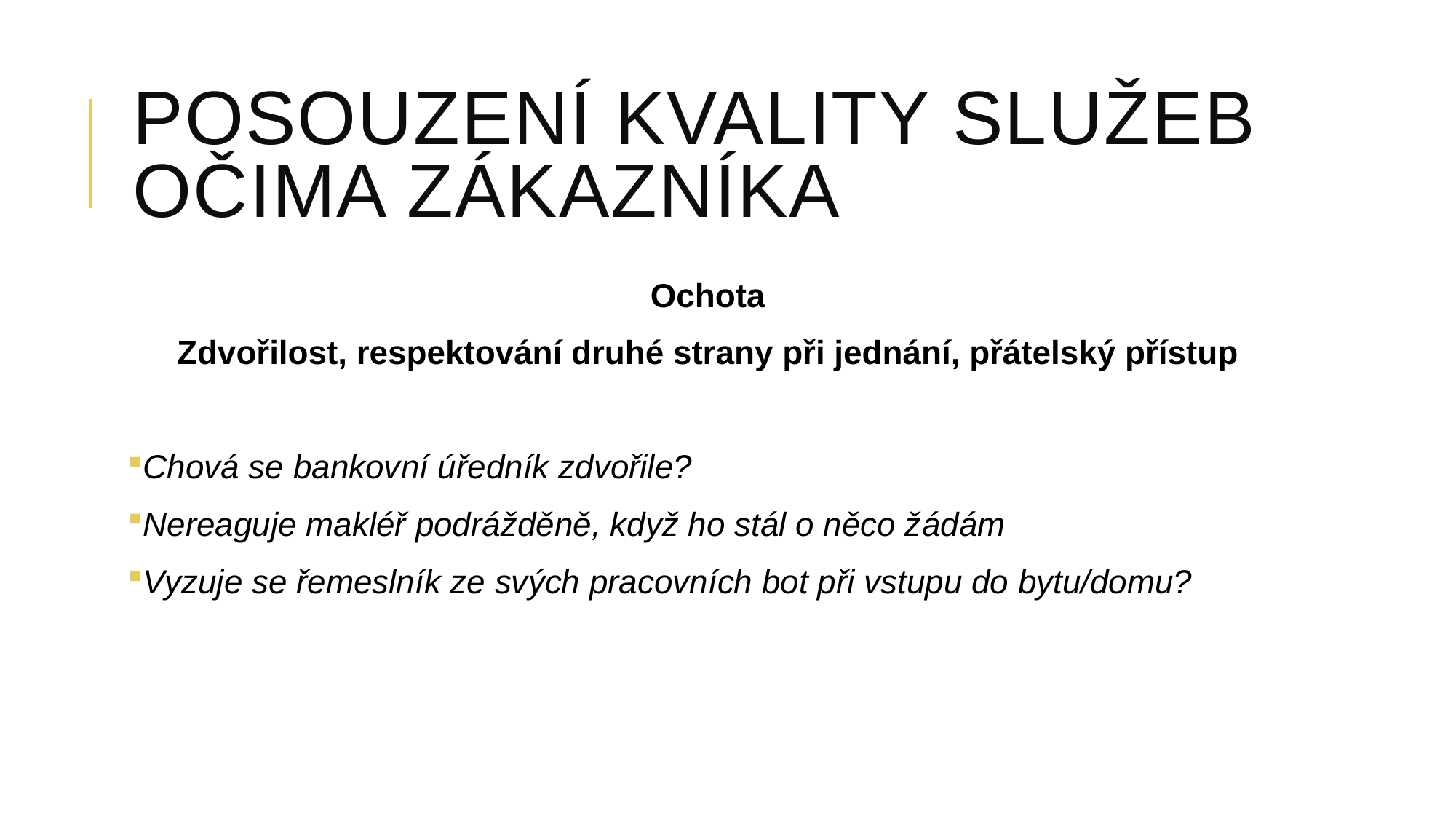

# Posouzení kvality služeb očima zákazníka
Ochota
Zdvořilost, respektování druhé strany při jednání, přátelský přístup

Chová se bankovní úředník zdvořile?
Nereaguje makléř podrážděně, když ho stál o něco žádám
Vyzuje se řemeslník ze svých pracovních bot při vstupu do bytu/domu?